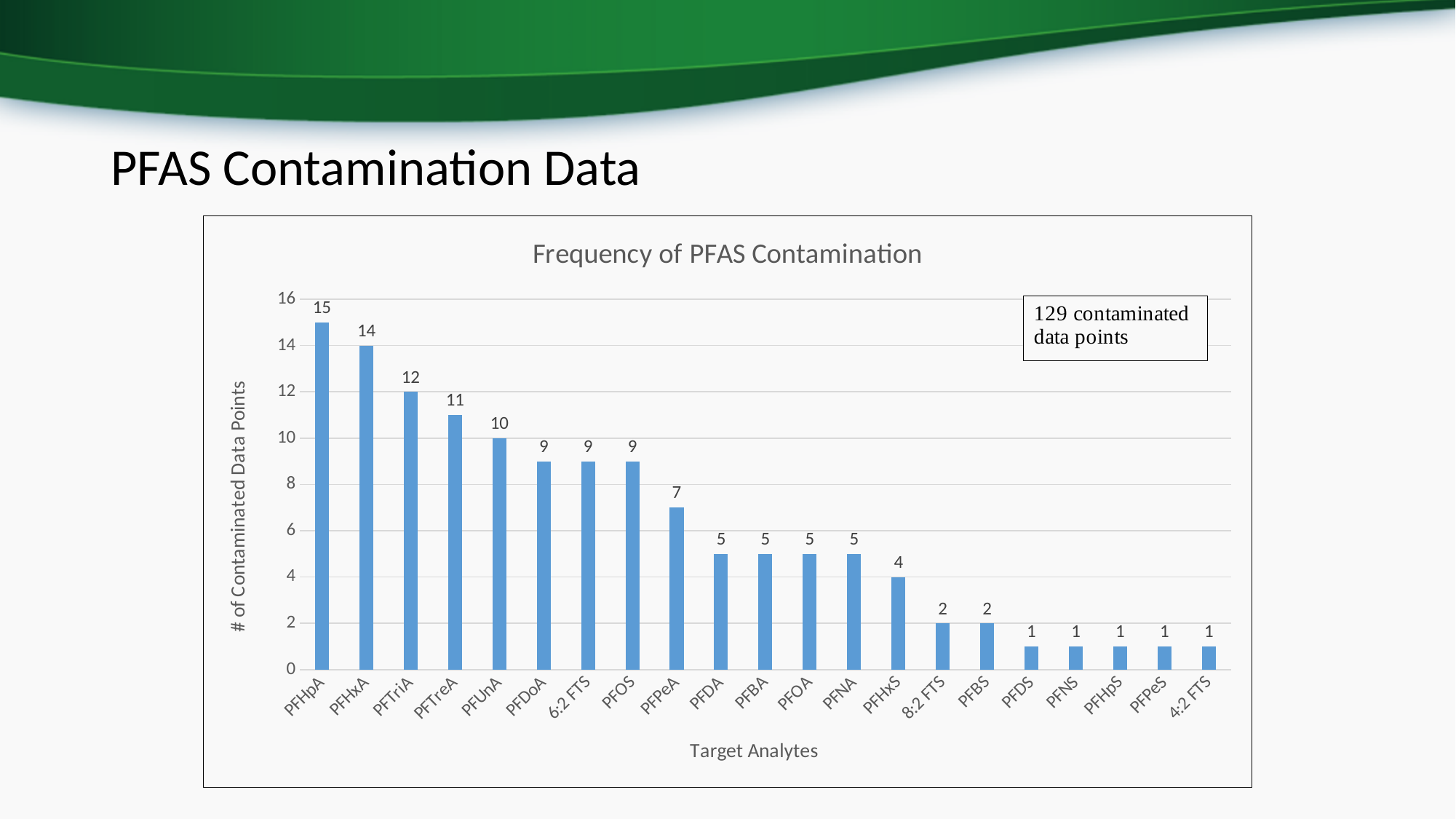

# PFAS Contamination Data

### Chart: Frequency of PFAS Contamination

| Category |  |
|---|---|
| PFHpA | 15.0 |
| PFHxA | 14.0 |
| PFTriA | 12.0 |
| PFTreA | 11.0 |
| PFUnA | 10.0 |
| PFDoA | 9.0 |
| 6:2 FTS | 9.0 |
| PFOS | 9.0 |
| PFPeA | 7.0 |
| PFDA | 5.0 |
| PFBA | 5.0 |
| PFOA | 5.0 |
| PFNA | 5.0 |
| PFHxS | 4.0 |
| 8:2 FTS | 2.0 |
| PFBS | 2.0 |
| PFDS | 1.0 |
| PFNS | 1.0 |
| PFHpS | 1.0 |
| PFPeS | 1.0 |
| 4:2 FTS | 1.0 |